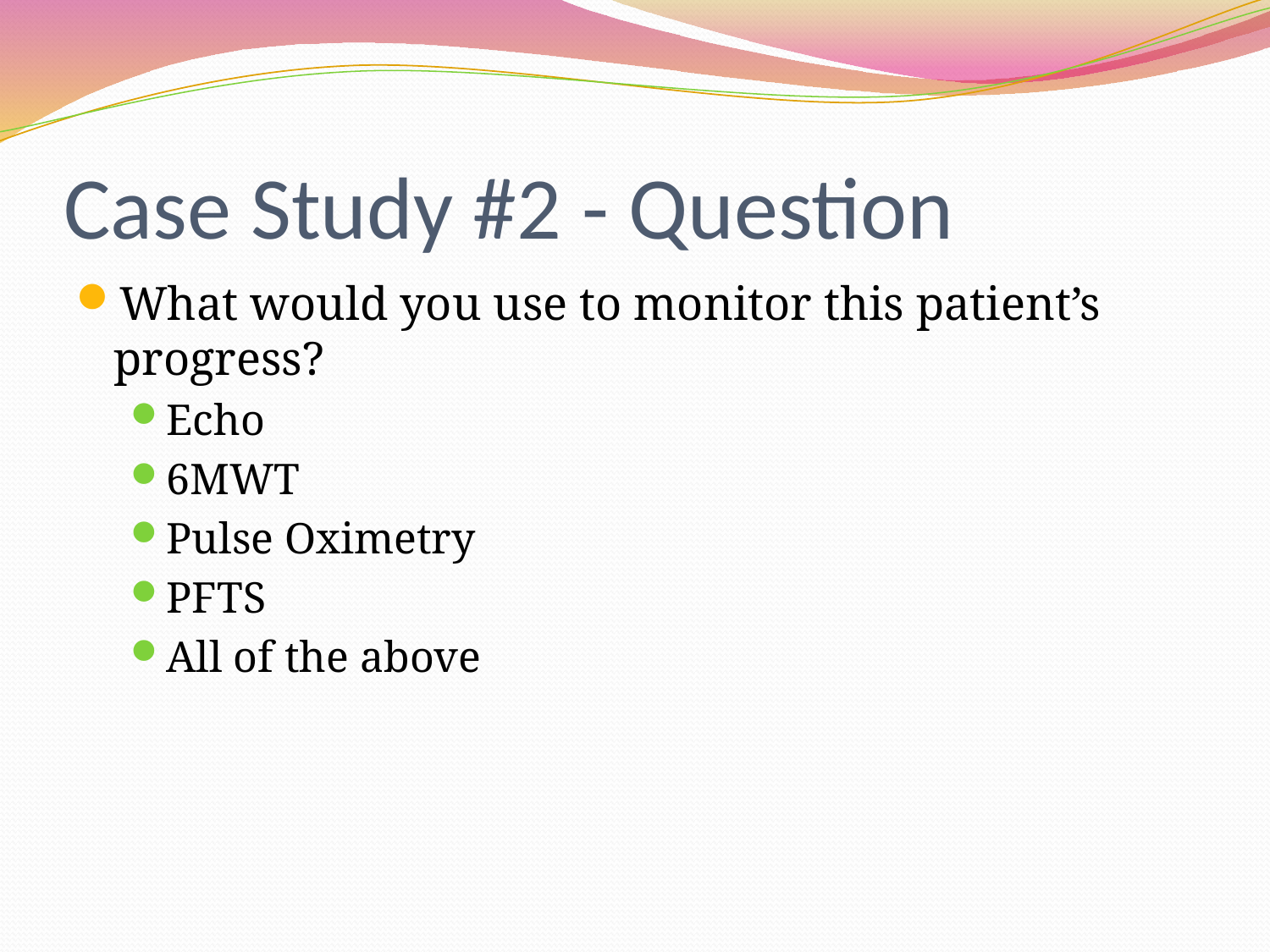

# Case Study #2 - Question
What would you use to monitor this patient’s progress?
Echo
6MWT
Pulse Oximetry
PFTS
All of the above